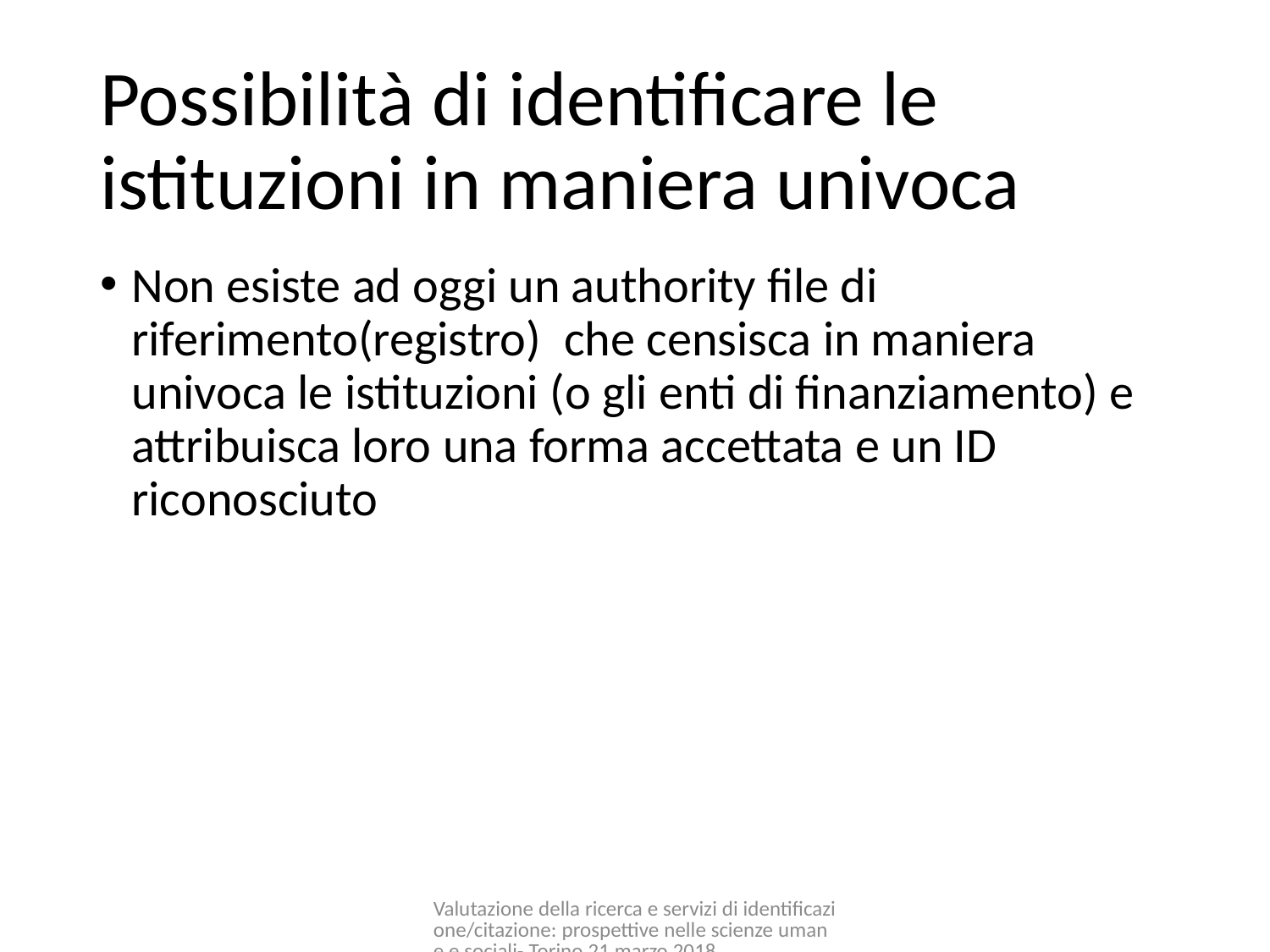

# Possibilità di identificare le istituzioni in maniera univoca
Non esiste ad oggi un authority file di riferimento(registro)  che censisca in maniera univoca le istituzioni (o gli enti di finanziamento) e attribuisca loro una forma accettata e un ID riconosciuto
Valutazione della ricerca e servizi di identificazione/citazione: prospettive nelle scienze umane e sociali- Torino 21 marzo 2018